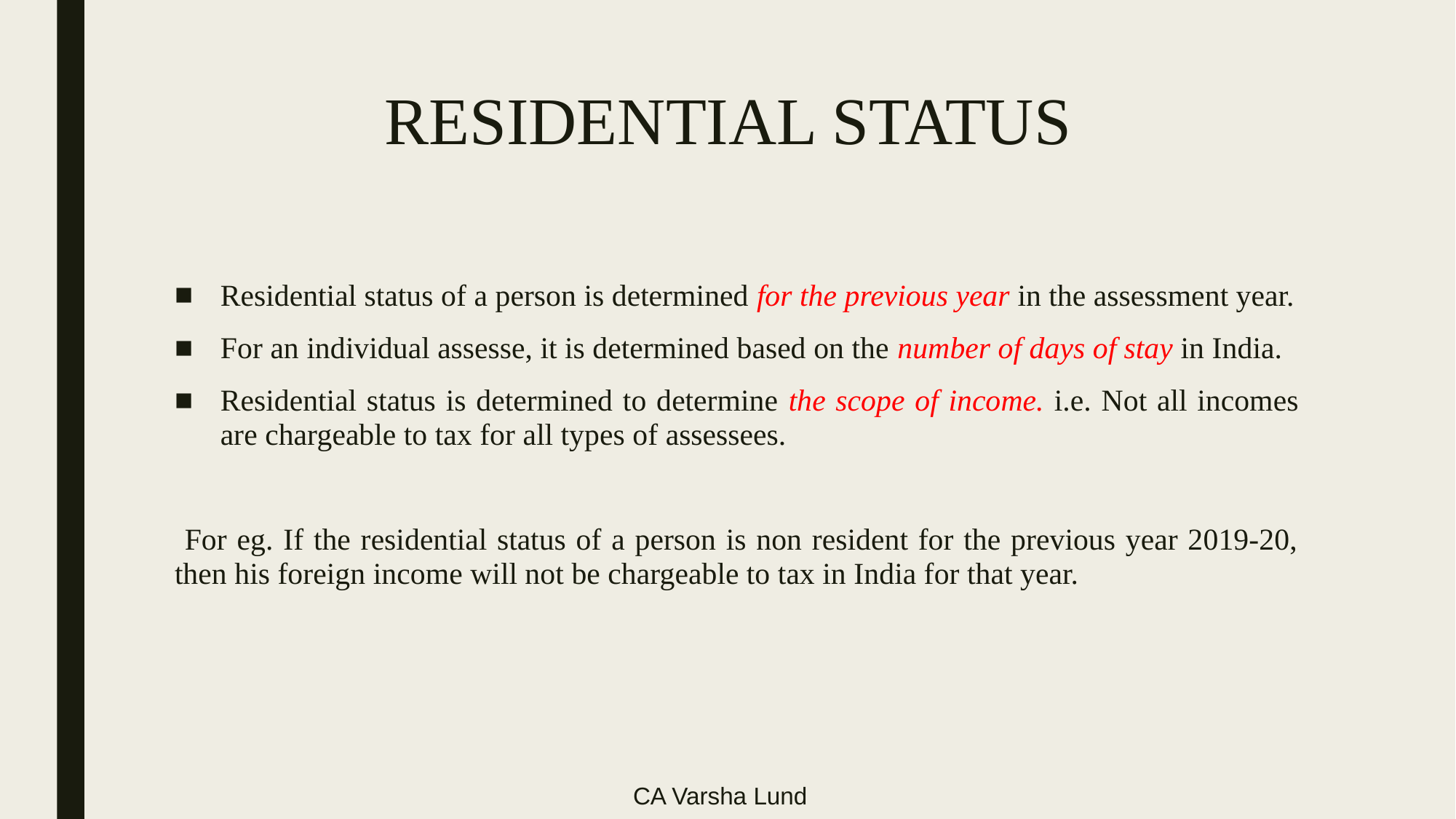

# RESIDENTIAL STATUS
Residential status of a person is determined for the previous year in the assessment year.
For an individual assesse, it is determined based on the number of days of stay in India.
Residential status is determined to determine the scope of income. i.e. Not all incomes are chargeable to tax for all types of assessees.

 For eg. If the residential status of a person is non resident for the previous year 2019-20, then his foreign income will not be chargeable to tax in India for that year.
CA Varsha Lund